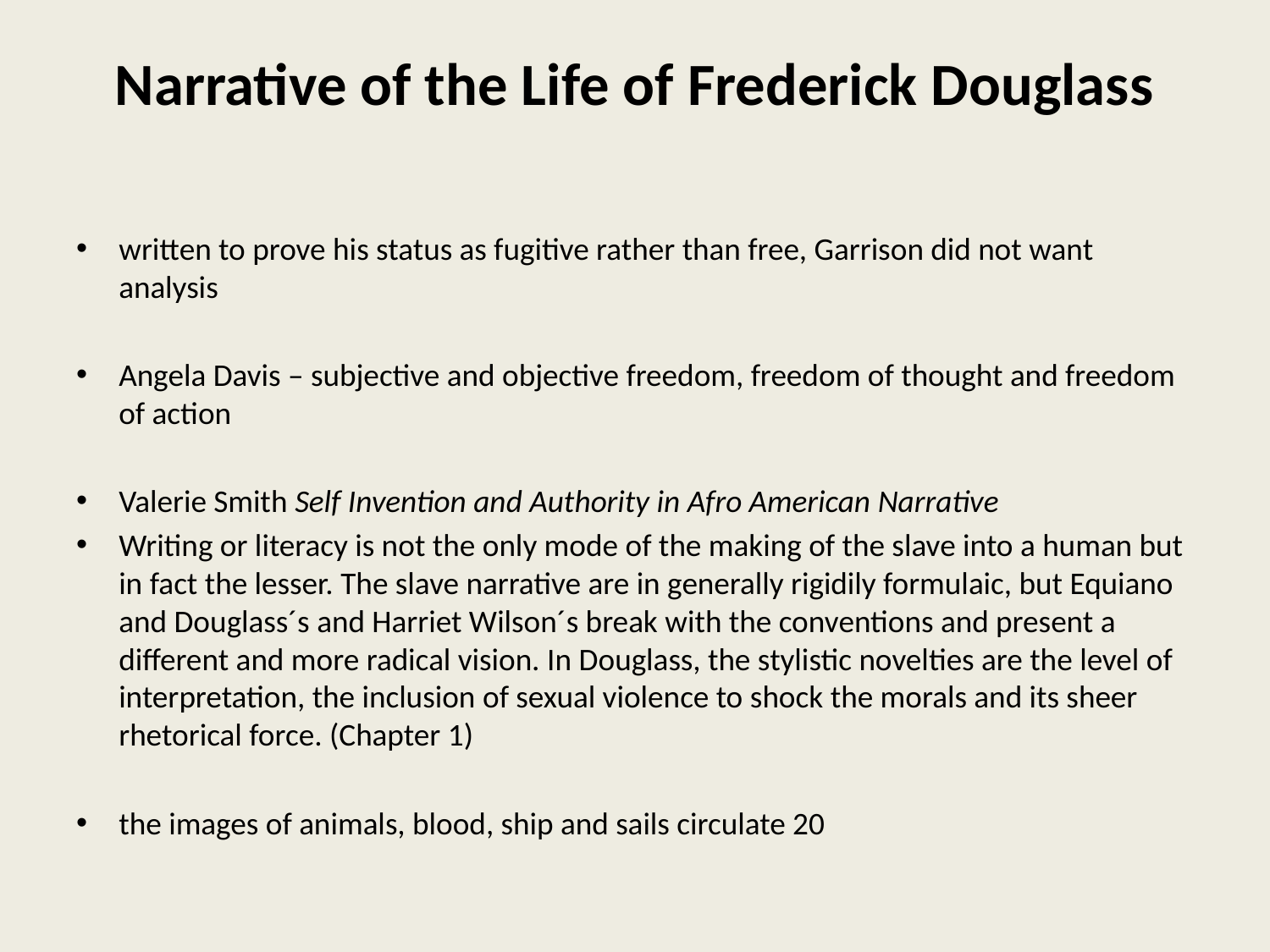

# Narrative of the Life of Frederick Douglass
written to prove his status as fugitive rather than free, Garrison did not want analysis

Angela Davis – subjective and objective freedom, freedom of thought and freedom of action

Valerie Smith Self Invention and Authority in Afro American Narrative
Writing or literacy is not the only mode of the making of the slave into a human but in fact the lesser. The slave narrative are in generally rigidily formulaic, but Equiano and Douglass´s and Harriet Wilson´s break with the conventions and present a different and more radical vision. In Douglass, the stylistic novelties are the level of interpretation, the inclusion of sexual violence to shock the morals and its sheer rhetorical force. (Chapter 1)

the images of animals, blood, ship and sails circulate 20